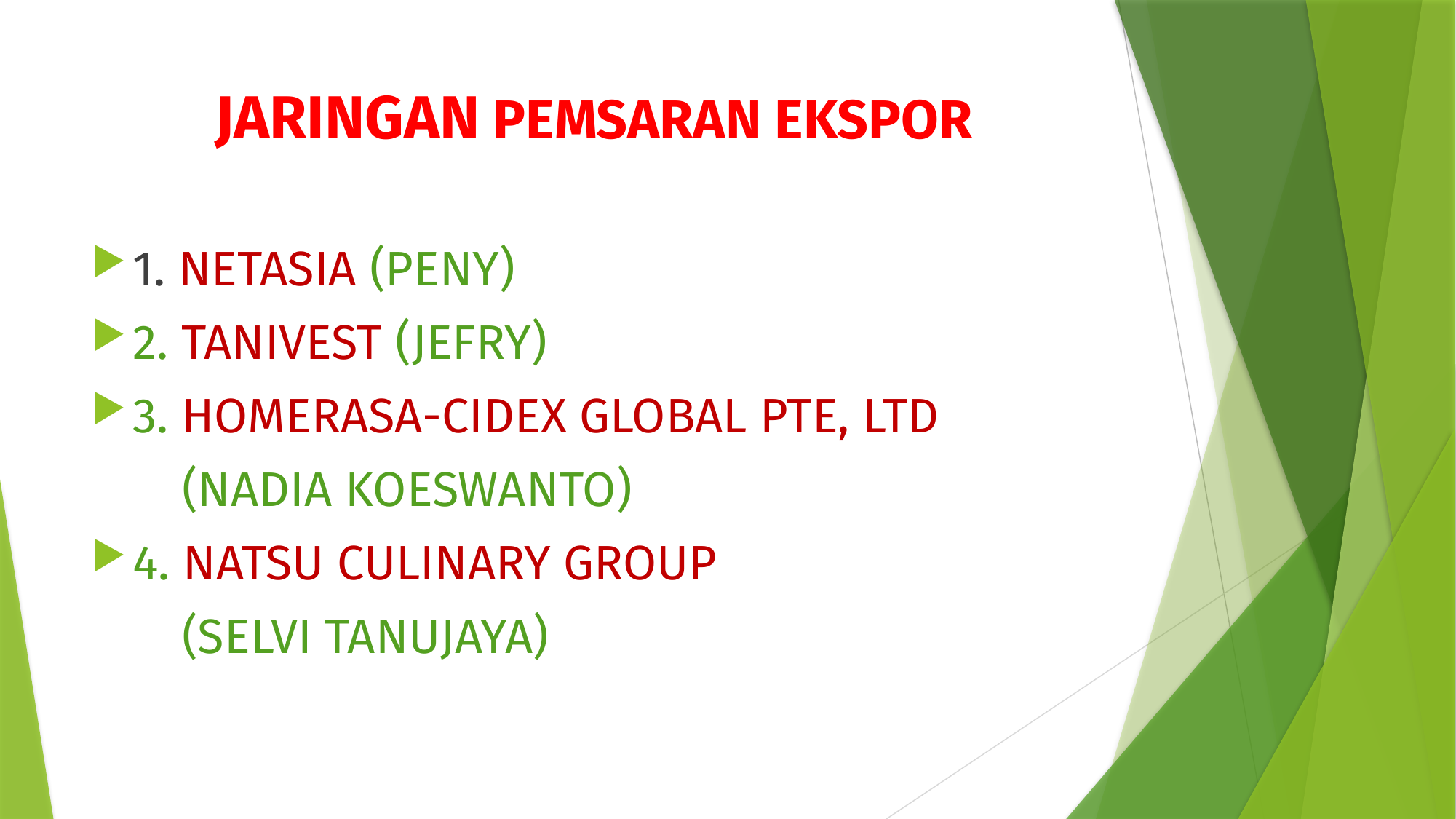

# JARINGAN PEMSARAN EKSPOR
1. NETASIA (PENY)
2. TANIVEST (JEFRY)
3. HOMERASA-CIDEX GLOBAL PTE, LTD
       (NADIA KOESWANTO)
4. NATSU CULINARY GROUP
       (SELVI TANUJAYA)